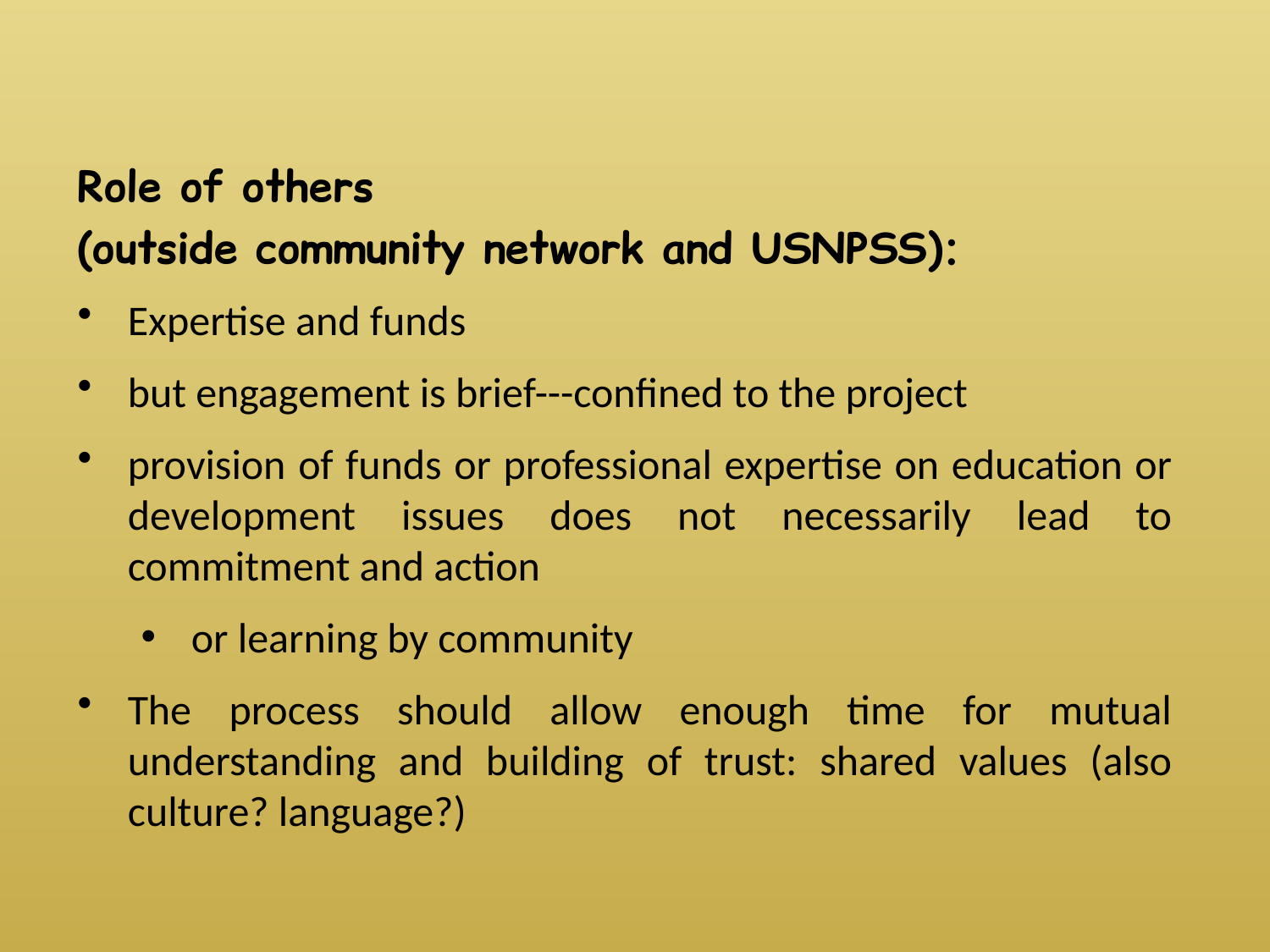

Role of others
(outside community network and USNPSS):
Expertise and funds
but engagement is brief---confined to the project
provision of funds or professional expertise on education or development issues does not necessarily lead to commitment and action
or learning by community
The process should allow enough time for mutual understanding and building of trust: shared values (also culture? language?)